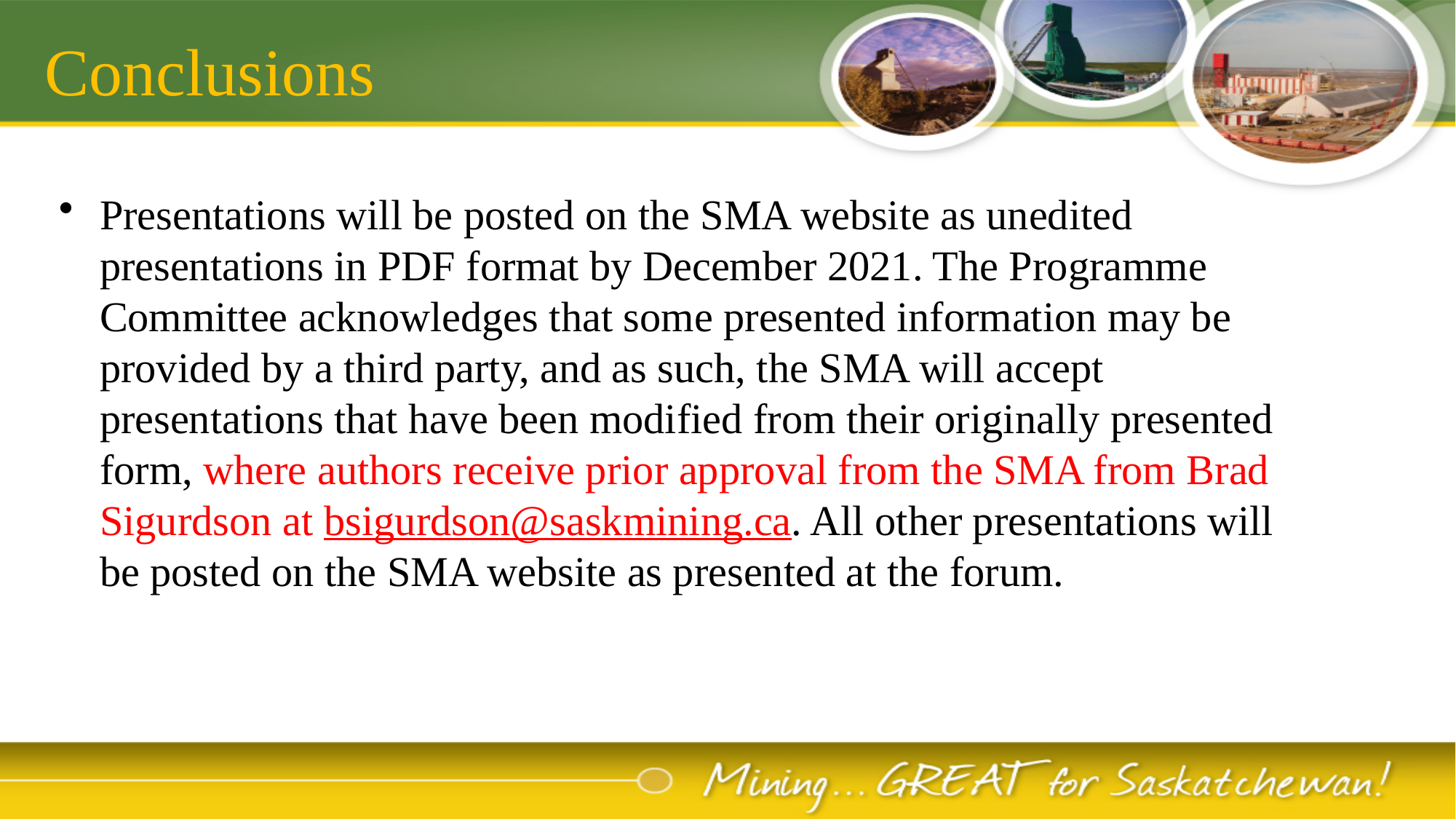

# Conclusions
Presentations will be posted on the SMA website as unedited presentations in PDF format by December 2021. The Programme Committee acknowledges that some presented information may be provided by a third party, and as such, the SMA will accept presentations that have been modified from their originally presented form, where authors receive prior approval from the SMA from Brad Sigurdson at bsigurdson@saskmining.ca. All other presentations will be posted on the SMA website as presented at the forum.